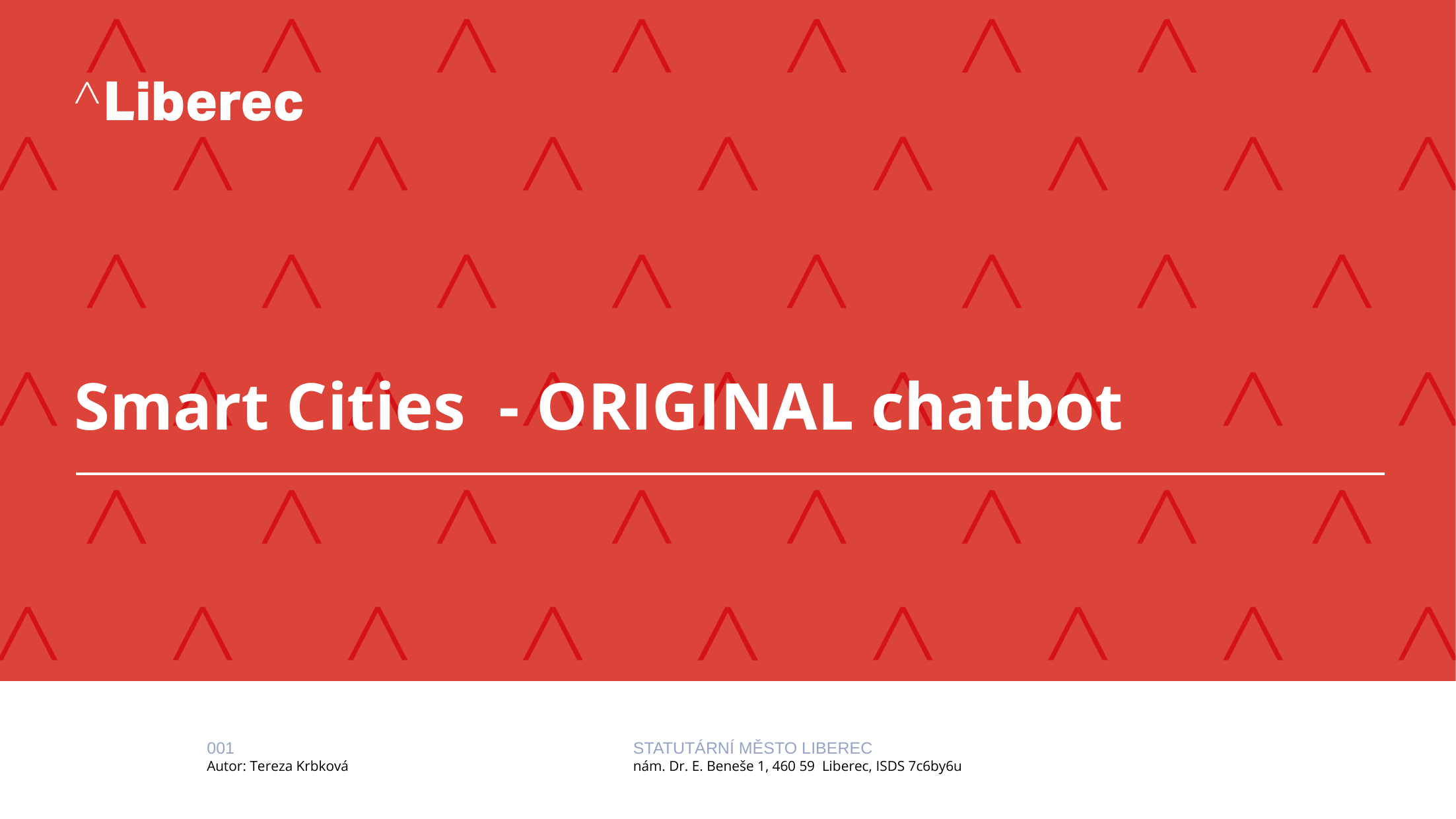

# Smart Cities  - ORIGINAL chatbot

001
Autor: Tereza Krbková